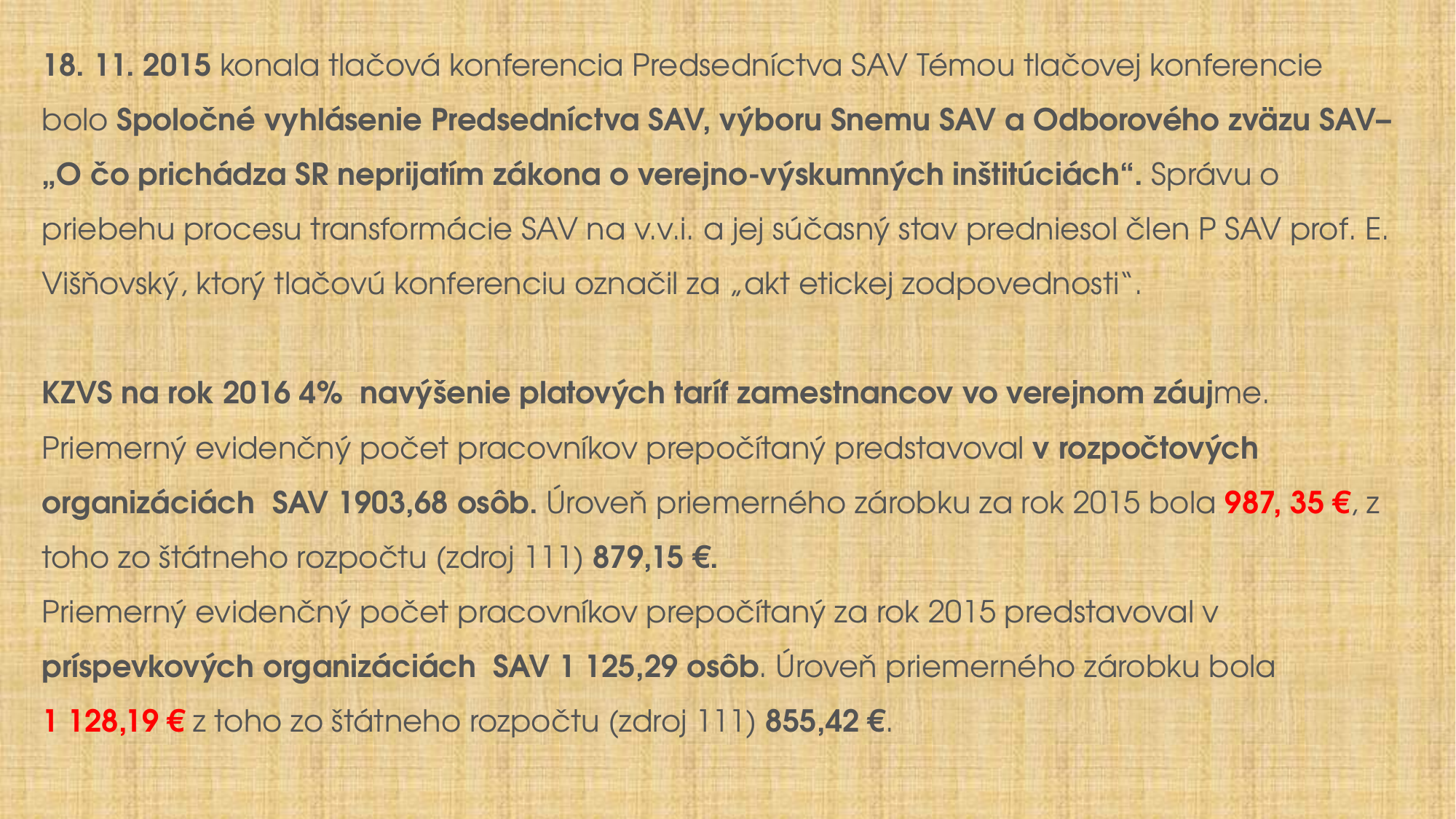

18. 11. 2015 konala tlačová konferencia Predsedníctva SAV Témou tlačovej konferencie bolo Spoločné vyhlásenie Predsedníctva SAV, výboru Snemu SAV a Odborového zväzu SAV– „O čo prichádza SR neprijatím zákona o verejno-výskumných inštitúciách“. Správu o priebehu procesu transformácie SAV na v.v.i. a jej súčasný stav predniesol člen P SAV prof. E. Višňovský, ktorý tlačovú konferenciu označil za „akt etickej zodpovednosti“.

KZVS na rok 2016 4%  navýšenie platových taríf zamestnancov vo verejnom záujme.
Priemerný evidenčný počet pracovníkov prepočítaný predstavoval v rozpočtových
organizáciách  SAV 1903,68 osôb. Úroveň priemerného zárobku za rok 2015 bola 987, 35 €, z toho zo štátneho rozpočtu (zdroj 111) 879,15 €.
Priemerný evidenčný počet pracovníkov prepočítaný za rok 2015 predstavoval v príspevkových organizáciách  SAV 1 125,29 osôb. Úroveň priemerného zárobku bola
1 128,19 € z toho zo štátneho rozpočtu (zdroj 111) 855,42 €.